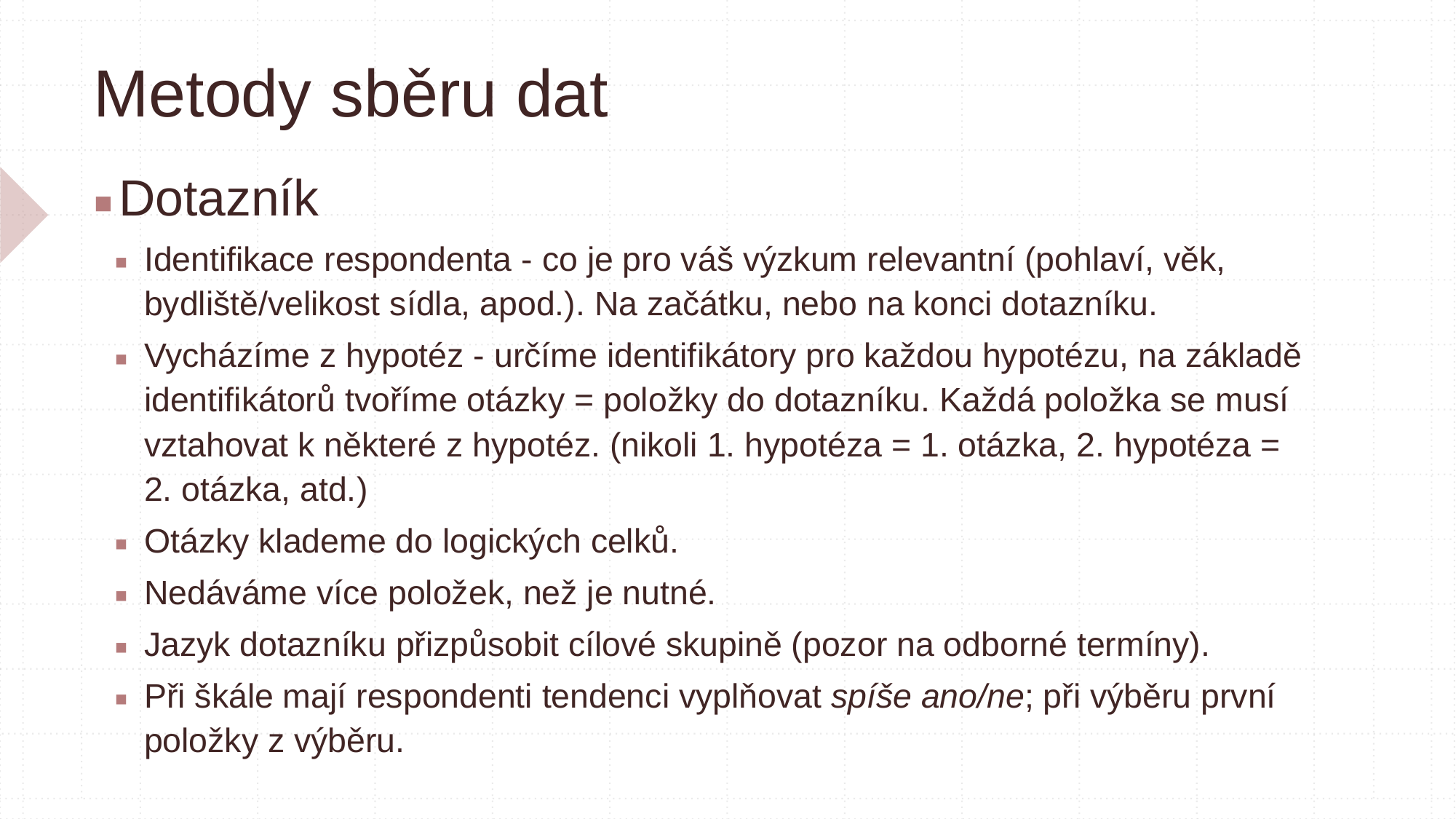

# Metody sběru dat
Dotazník
Identifikace respondenta - co je pro váš výzkum relevantní (pohlaví, věk, bydliště/velikost sídla, apod.). Na začátku, nebo na konci dotazníku.
Vycházíme z hypotéz - určíme identifikátory pro každou hypotézu, na základě identifikátorů tvoříme otázky = položky do dotazníku. Každá položka se musí vztahovat k některé z hypotéz. (nikoli 1. hypotéza = 1. otázka, 2. hypotéza = 2. otázka, atd.)
Otázky klademe do logických celků.
Nedáváme více položek, než je nutné.
Jazyk dotazníku přizpůsobit cílové skupině (pozor na odborné termíny).
Při škále mají respondenti tendenci vyplňovat spíše ano/ne; při výběru první položky z výběru.